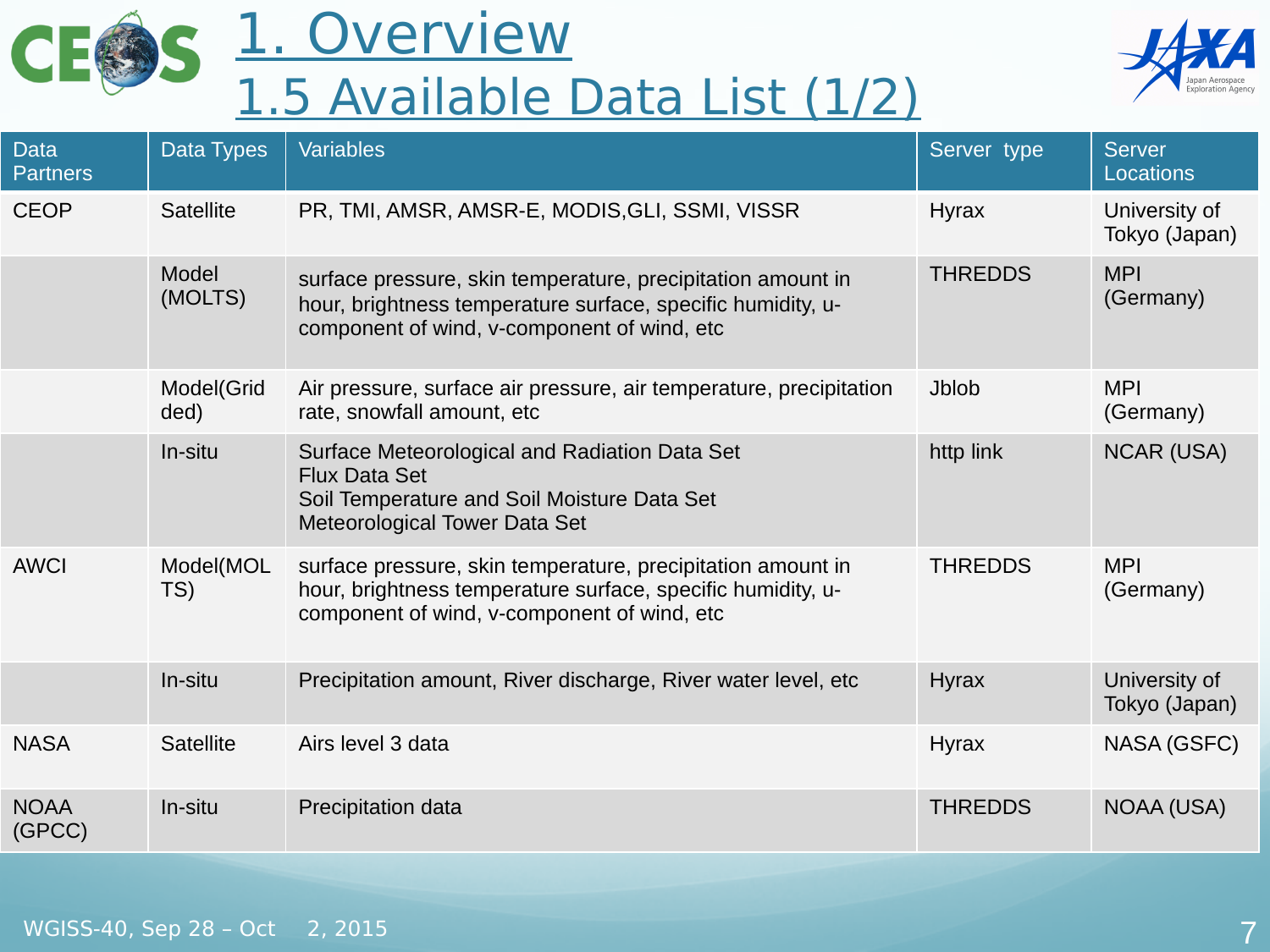

# 1. Overview 1.5 Available Data List (1/2)
| Data Partners | Data Types | Variables | Server type | Server Locations |
| --- | --- | --- | --- | --- |
| CEOP | Satellite | PR, TMI, AMSR, AMSR-E, MODIS,GLI, SSMI, VISSR | Hyrax | University of Tokyo (Japan) |
|  | Model (MOLTS) | surface pressure, skin temperature, precipitation amount in 　hour, brightness temperature surface, specific humidity, u-component of wind, v-component of wind, etc | THREDDS | MPI (Germany) |
|  | Model(Gridded) | Air pressure, surface air pressure, air temperature, precipitation rate, snowfall amount, etc | Jblob | MPI (Germany) |
|  | In-situ | Surface Meteorological and Radiation Data Set Flux Data Set Soil Temperature and Soil Moisture Data Set Meteorological Tower Data Set | http link | NCAR (USA) |
| AWCI | Model(MOLTS) | surface pressure, skin temperature, precipitation amount in hour, brightness temperature surface, specific humidity, u-component of wind, v-component of wind, etc | THREDDS | MPI (Germany) |
|  | In-situ | Precipitation amount, River discharge, River water level, etc | Hyrax | University of Tokyo (Japan) |
| NASA | Satellite | Airs level 3 data | Hyrax | NASA (GSFC) |
| NOAA (GPCC) | In-situ | Precipitation data | THREDDS | NOAA (USA) |
7